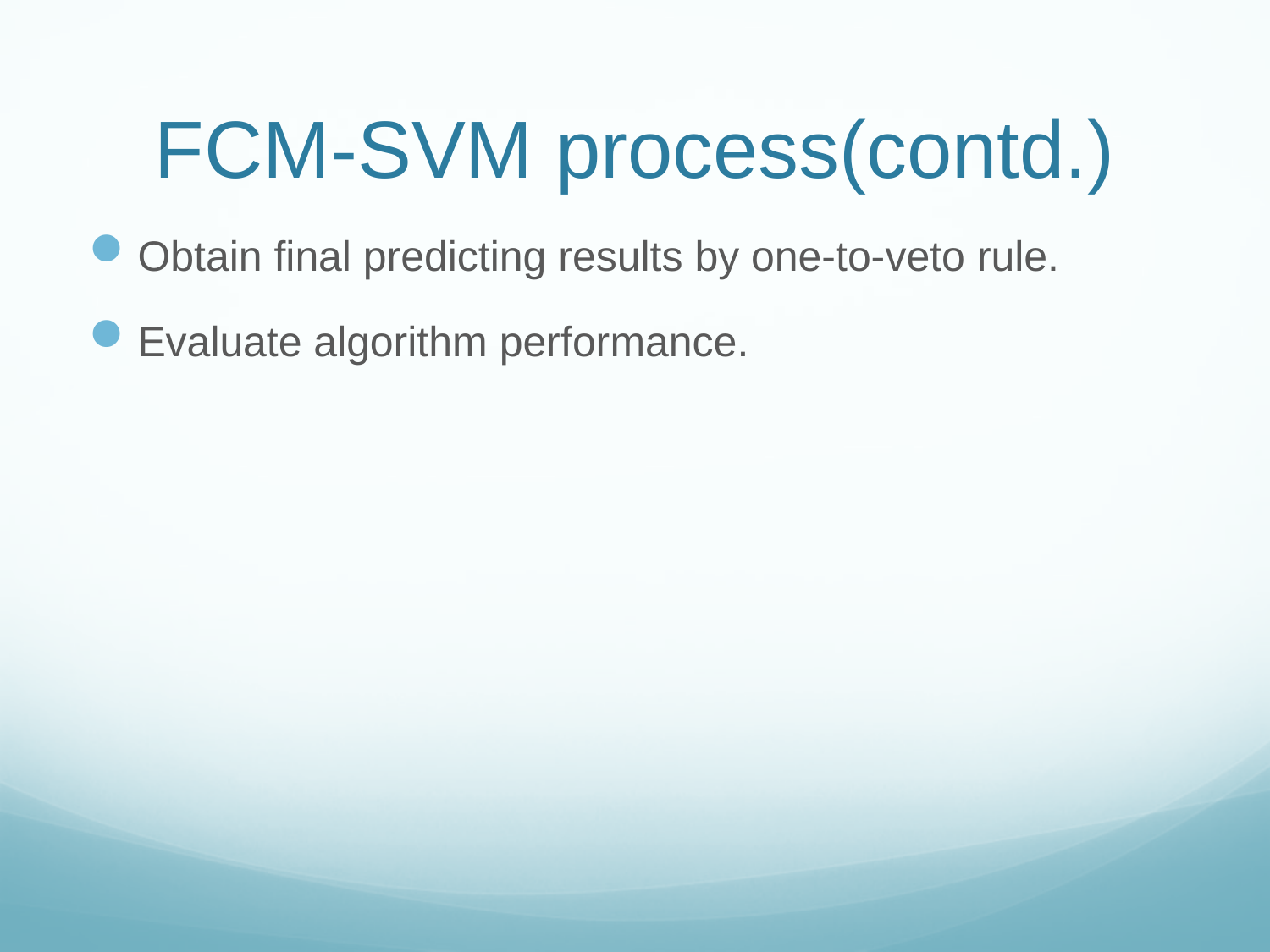

# FCM-SVM process(contd.)
Obtain final predicting results by one-to-veto rule.
Evaluate algorithm performance.